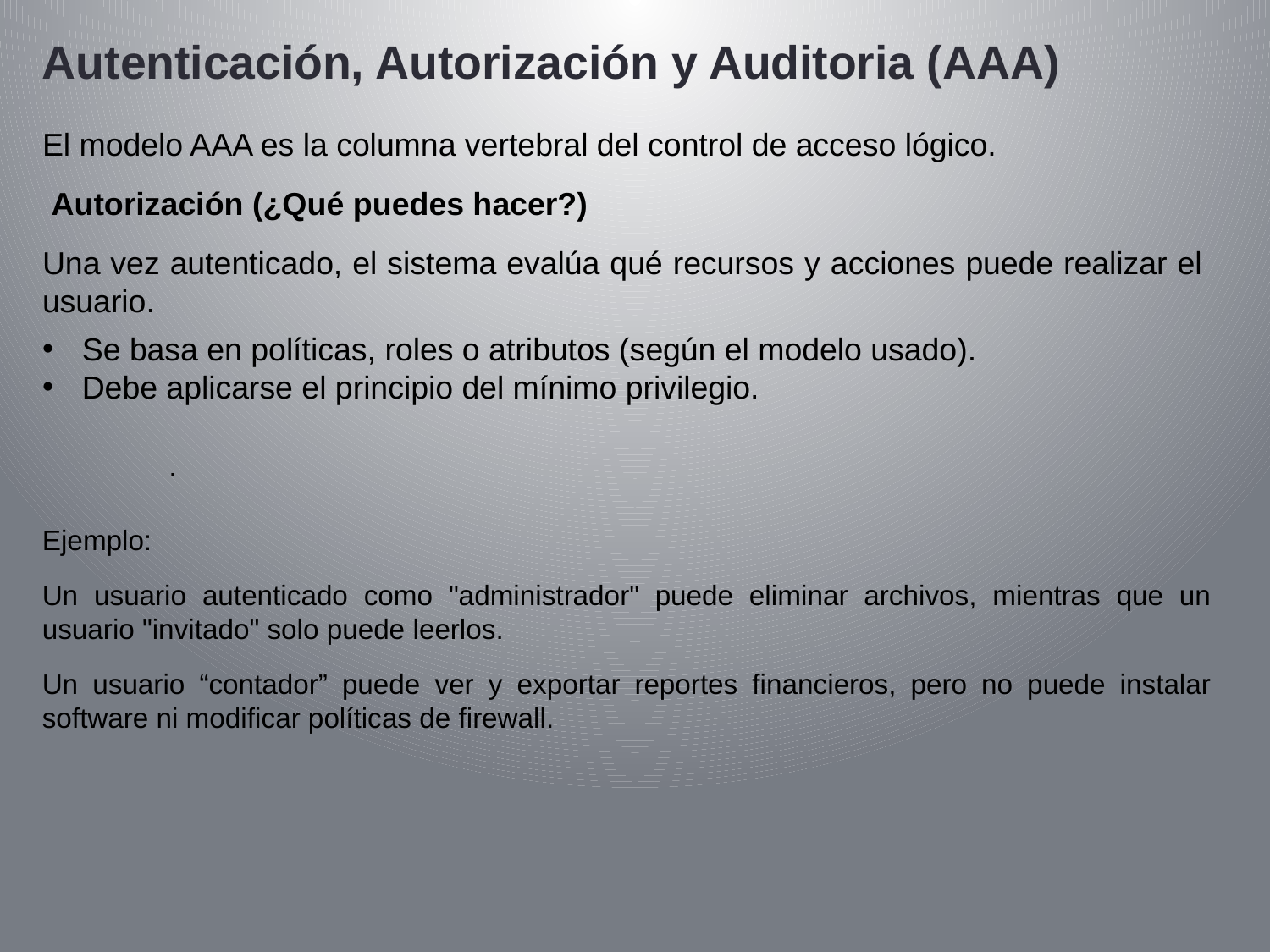

Autenticación, Autorización y Auditoria (AAA)

El modelo AAA es la columna vertebral del control de acceso lógico.
 Autorización (¿Qué puedes hacer?)
Una vez autenticado, el sistema evalúa qué recursos y acciones puede realizar el usuario.
Se basa en políticas, roles o atributos (según el modelo usado).
Debe aplicarse el principio del mínimo privilegio.
.

Ejemplo:
Un usuario autenticado como "administrador" puede eliminar archivos, mientras que un usuario "invitado" solo puede leerlos.
Un usuario “contador” puede ver y exportar reportes financieros, pero no puede instalar software ni modificar políticas de firewall.